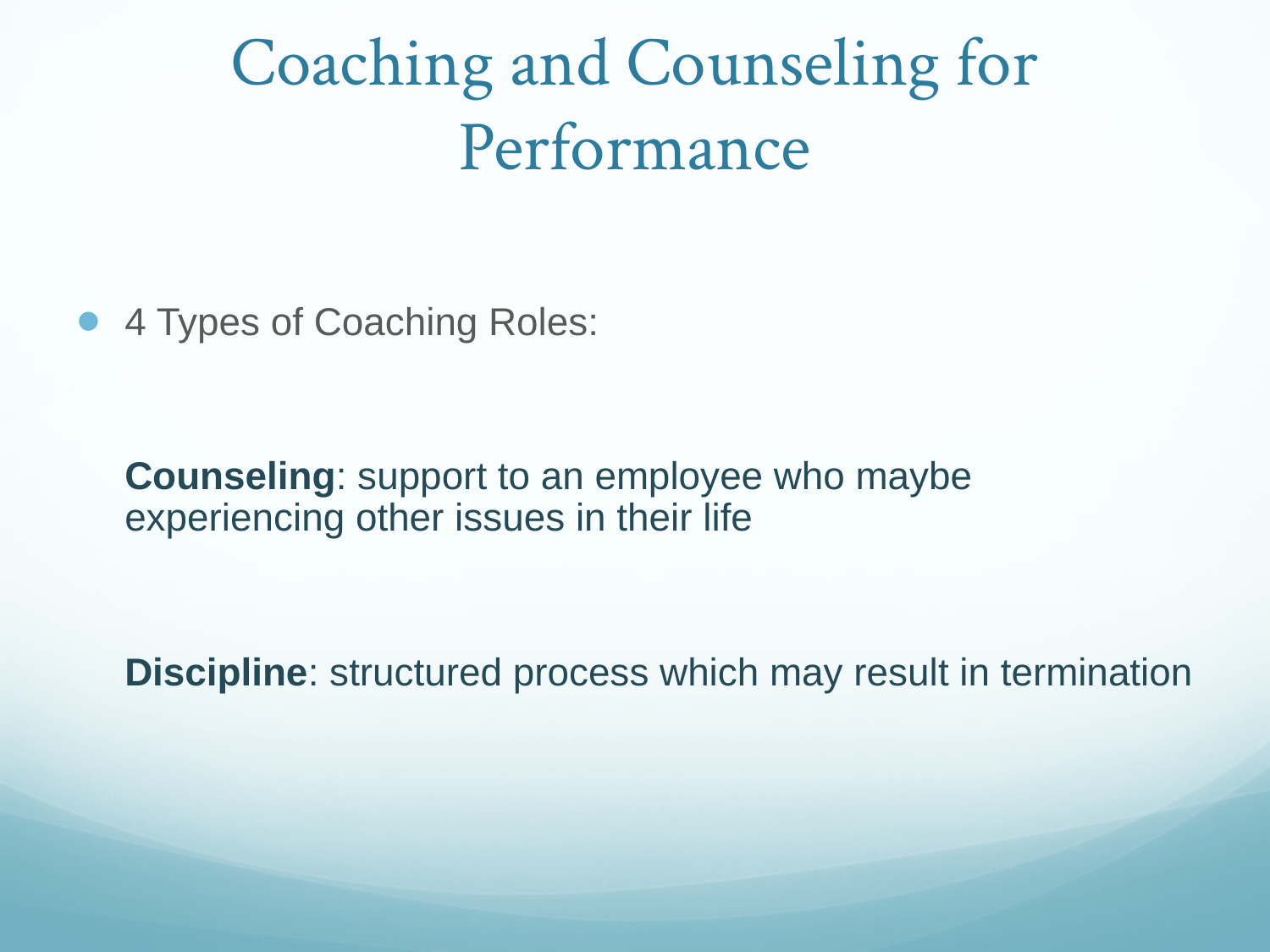

# Coaching and Counseling for Performance

4 Types of Coaching Roles:

	Counseling: support to an employee who maybe experiencing other issues in their life

	Discipline: structured process which may result in termination